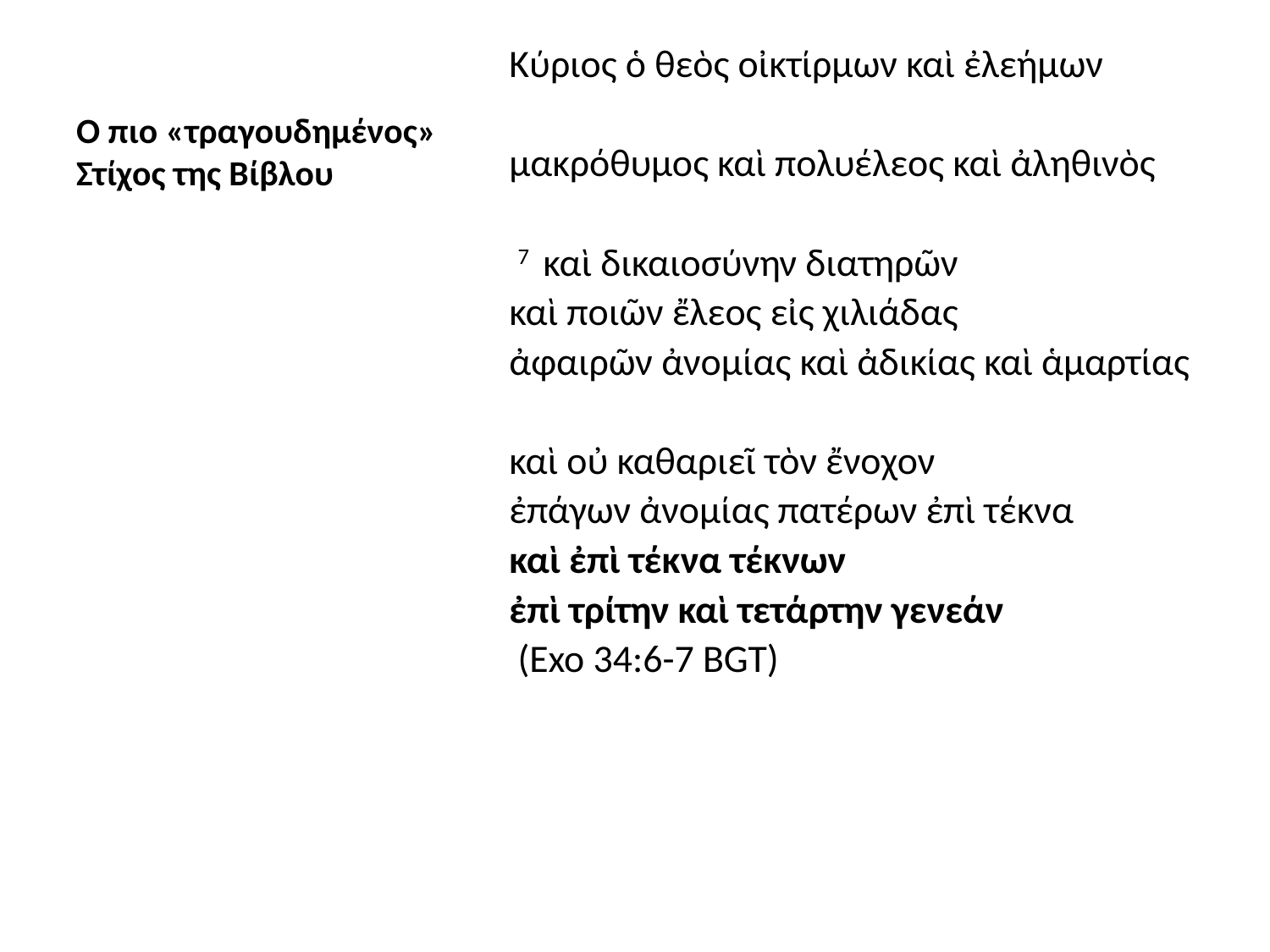

# Ο πιο «τραγουδημένος» Στίχος της Βίβλου
Kύριος ὁ θεὸς οἰκτίρμων καὶ ἐλεήμων

μακρόθυμος καὶ πολυέλεος καὶ ἀληθινὸς

 7  καὶ δικαιοσύνην διατηρῶν
καὶ ποιῶν ἔλεος εἰς χιλιάδας
ἀφαιρῶν ἀνομίας καὶ ἀδικίας καὶ ἁμαρτίας

καὶ οὐ καθαριεῖ τὸν ἔνοχον
ἐπάγων ἀνομίας πατέρων ἐπὶ τέκνα
καὶ ἐπὶ τέκνα τέκνων
ἐπὶ τρίτην καὶ τετάρτην γενεάν
 (Exo 34:6-7 BGT)